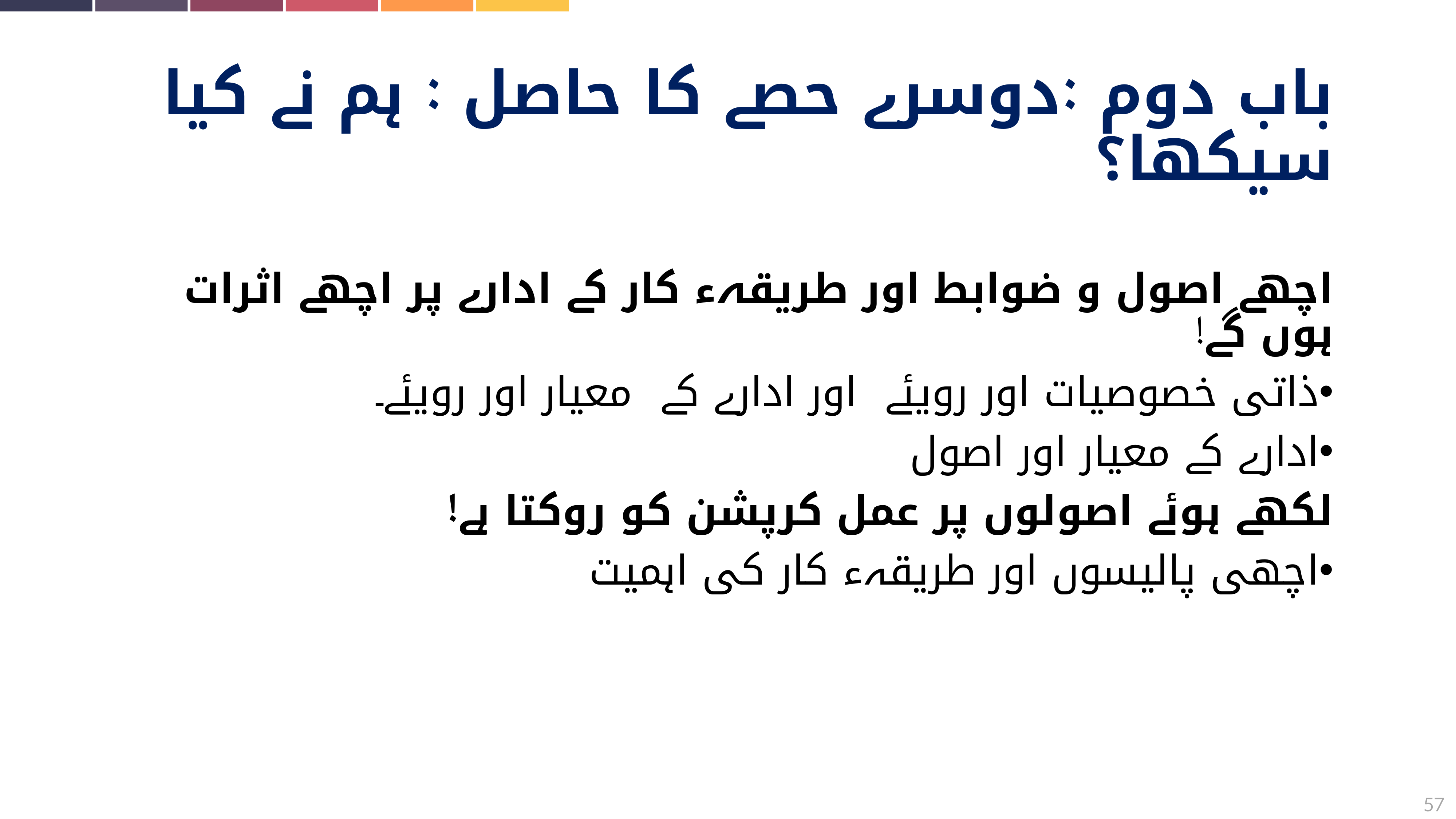

باب دوم :	دوسرے حصے کا حاصل : ہم نے کیا سیکھا؟

اچھے اصول و ضوابط اور طریقہء کار کے ادارے پر اچھے اثرات ہوں گے!
ذاتی خصوصیات اور رویئے  اور ادارے کے  معیار اور رویئے۔
ادارے کے معیار اور اصول
لکھے ہوئے اصولوں پر عمل کرپشن کو روکتا ہے!
اچھی پالیسوں اور طریقہء کار کی اہمیت